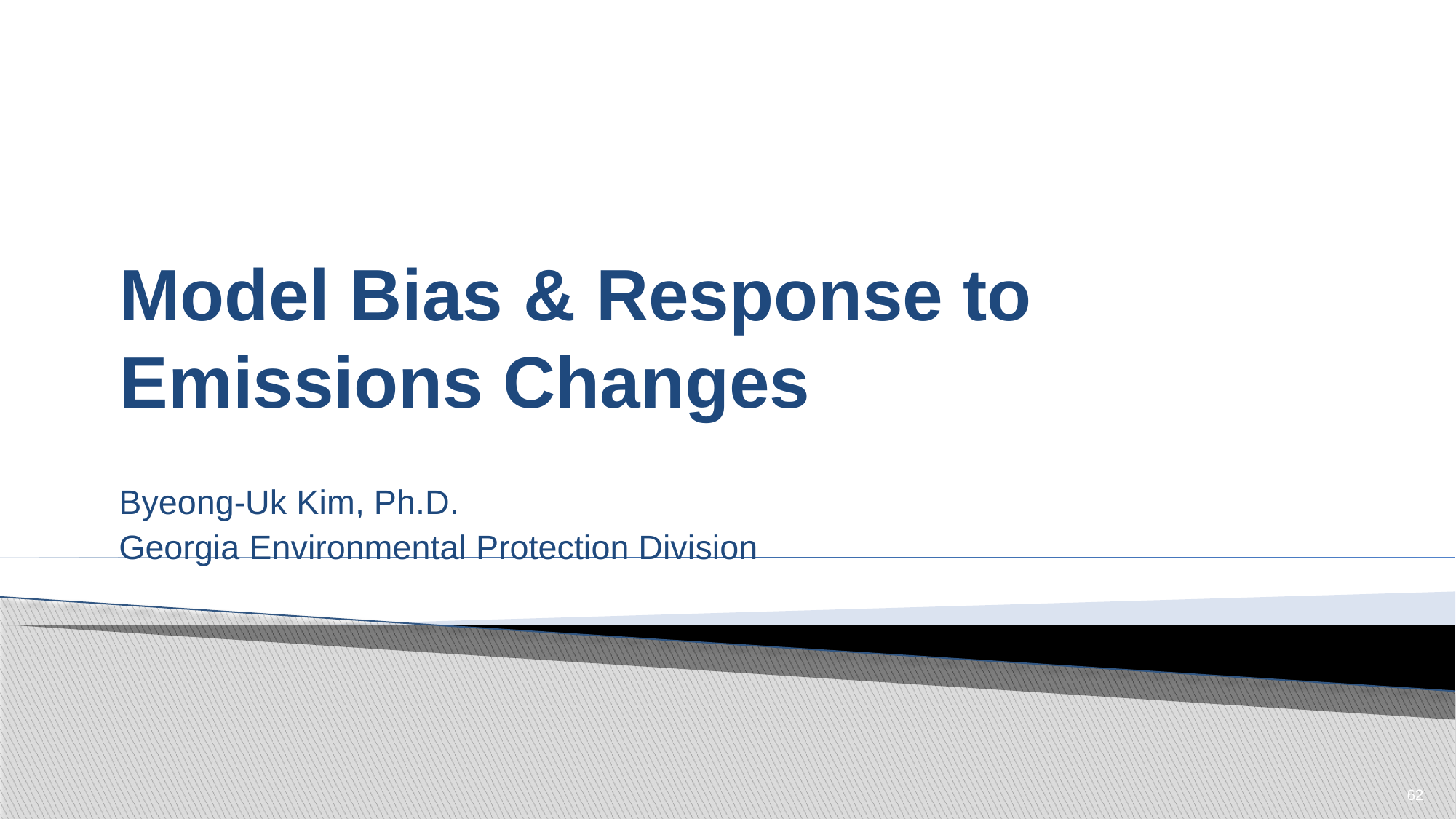

# Model Bias & Response to Emissions Changes

Byeong-Uk Kim, Ph.D.
Georgia Environmental Protection Division
62